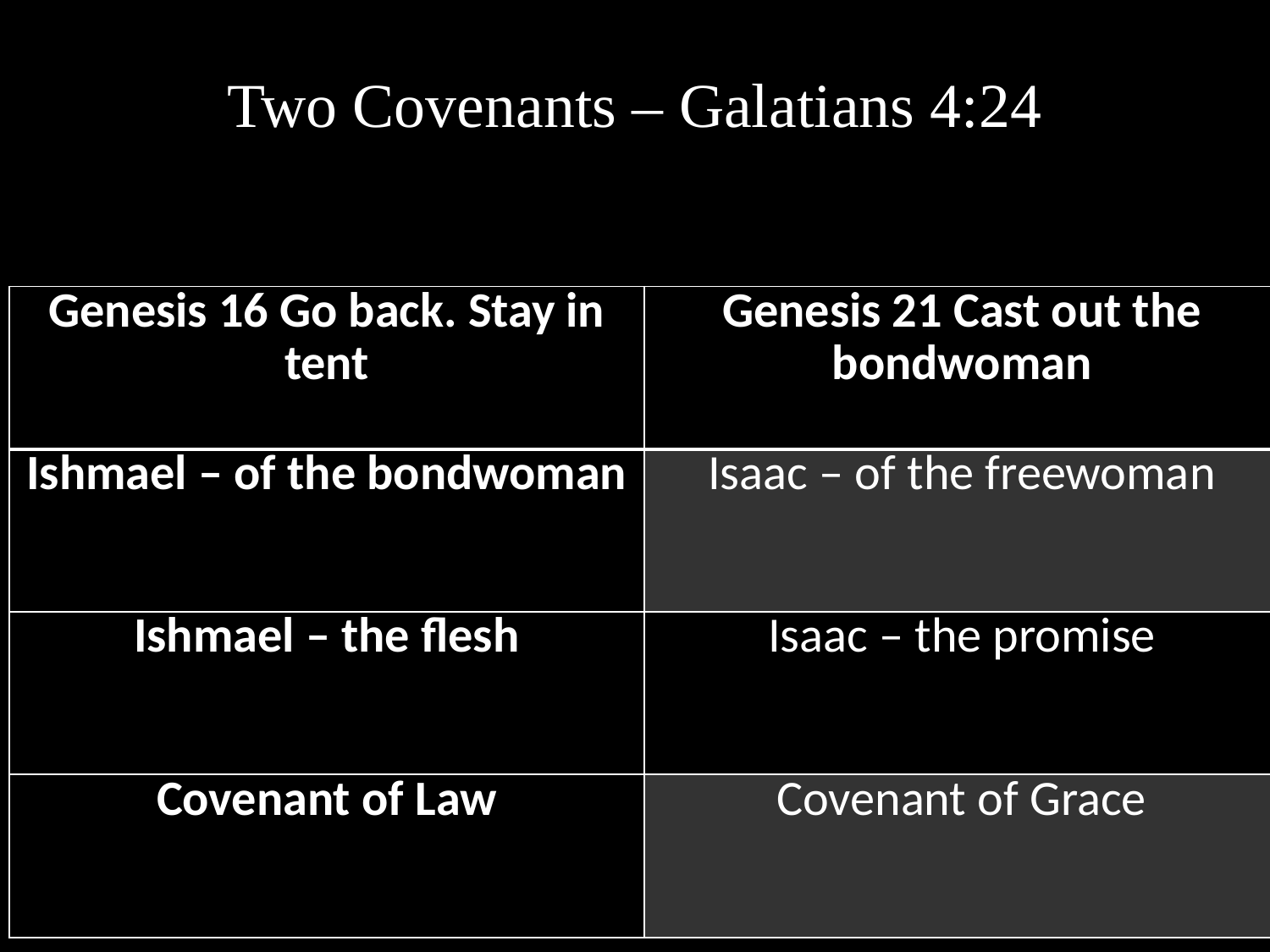

# Two Covenants – Galatians 4:24
| Genesis 16 Go back. Stay in tent | Genesis 21 Cast out the bondwoman |
| --- | --- |
| Ishmael – of the bondwoman | Isaac – of the freewoman |
| Ishmael – the flesh | Isaac – the promise |
| Covenant of Law | Covenant of Grace |